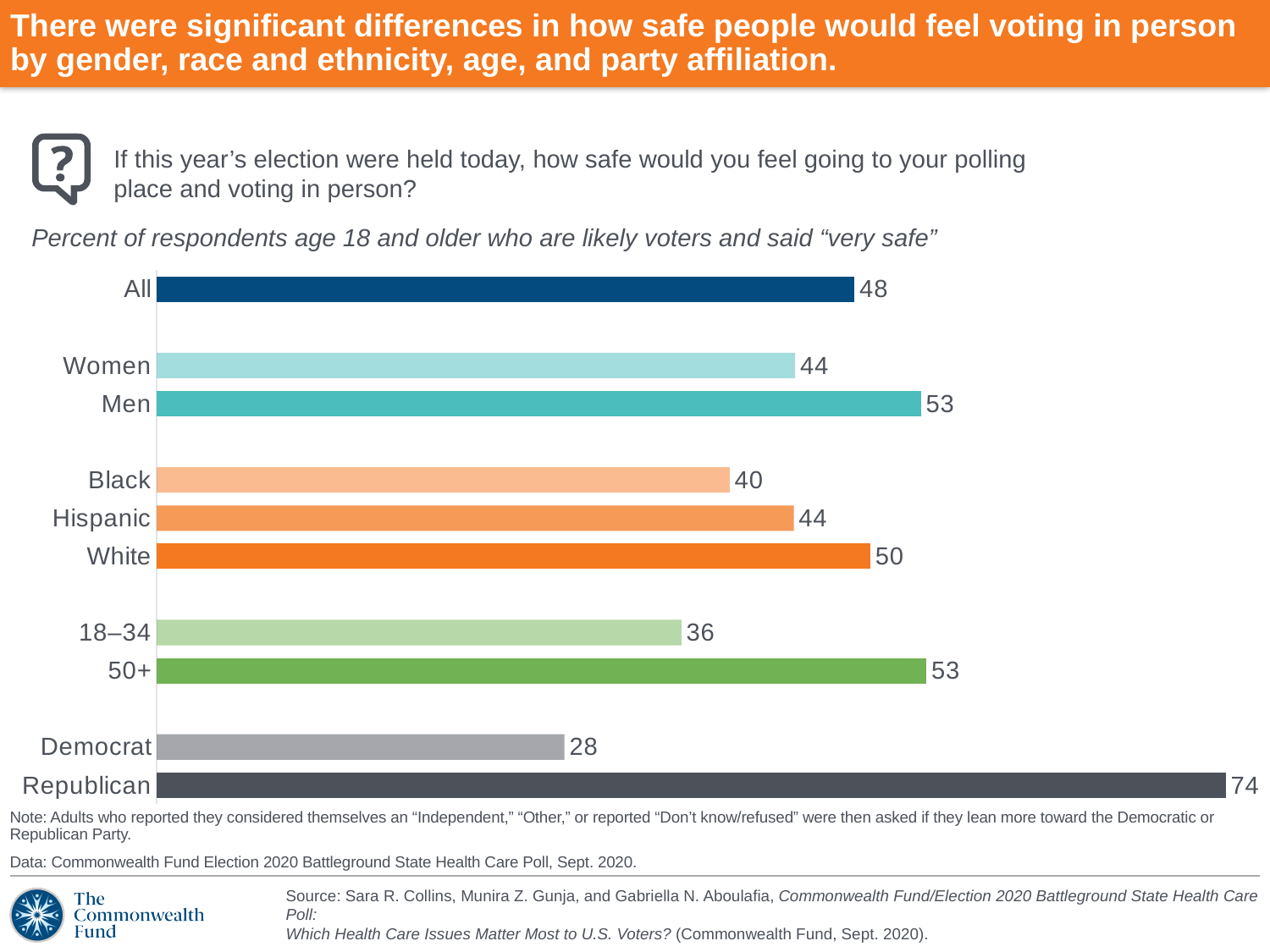

There were significant differences in how safe people would feel voting in person by gender, race and ethnicity, age, and party affiliation.
If this year’s election were held today, how safe would you feel going to your polling place and voting in person?

Percent of respondents age 18 and older who are likely voters and said “very safe”

### Chart

| Category | Column2 |
|---|---|
| Republican | 74.21 |
| Democrat | 28.310000000000002 |
|  | None |
| 50+ | 53.43 |
| 18–34 | 36.43 |
|  | None |
| White | 49.54 |
| Hispanic | 44.230000000000004 |
| Black | 39.78 |
|  | None |
| Men | 53.059999999999995 |
| Women | 44.32 |
|  | None |
| All | 48.449999999999996 |
Note: Adults who reported they considered themselves an “Independent,” “Other,” or reported “Don’t know/refused” were then asked if they lean more toward the Democratic or Republican Party.
Data: Commonwealth Fund Election 2020 Battleground State Health Care Poll, Sept. 2020.